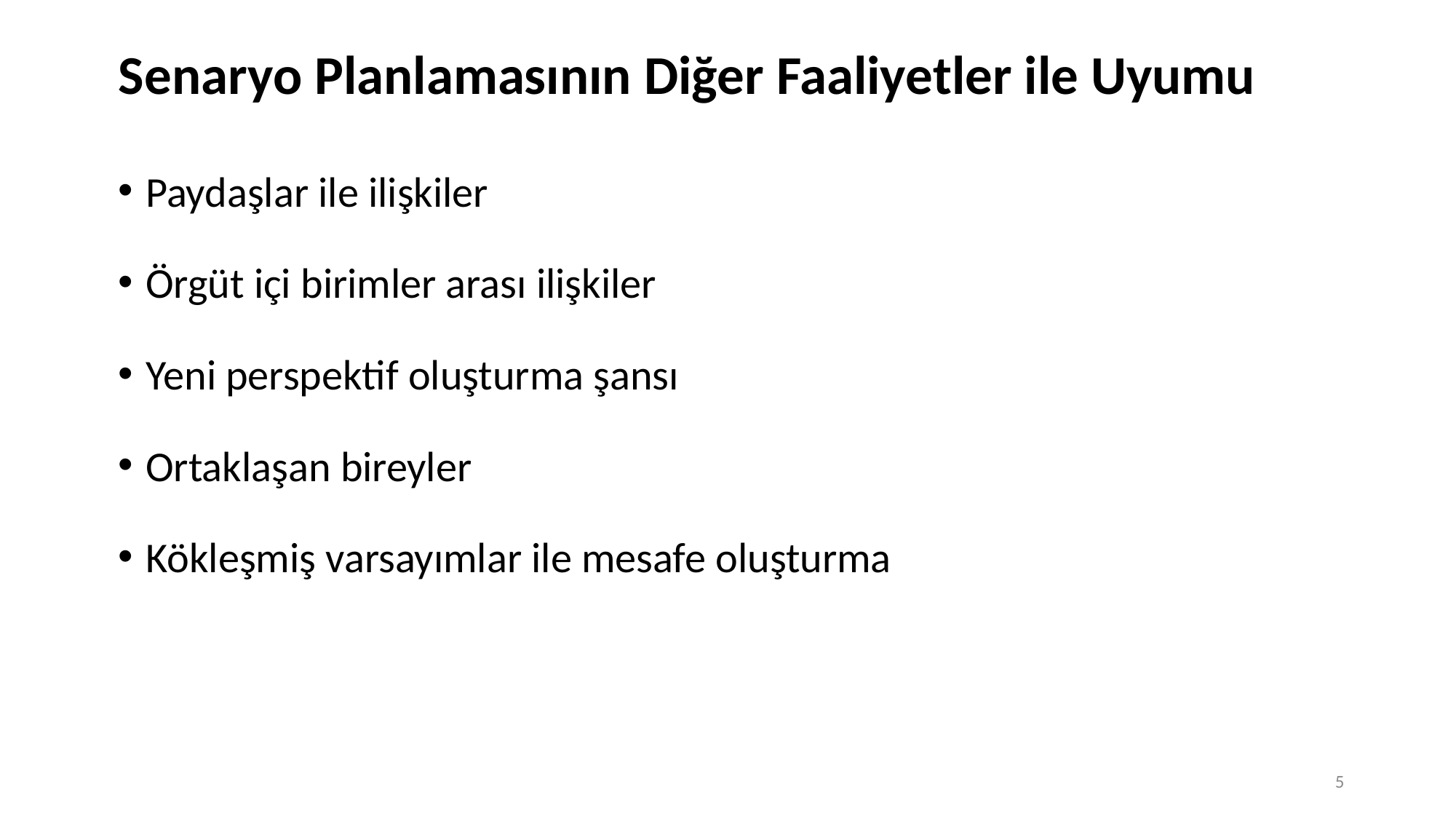

# Senaryo Planlamasının Diğer Faaliyetler ile Uyumu
Paydaşlar ile ilişkiler
Örgüt içi birimler arası ilişkiler
Yeni perspektif oluşturma şansı
Ortaklaşan bireyler
Kökleşmiş varsayımlar ile mesafe oluşturma
5